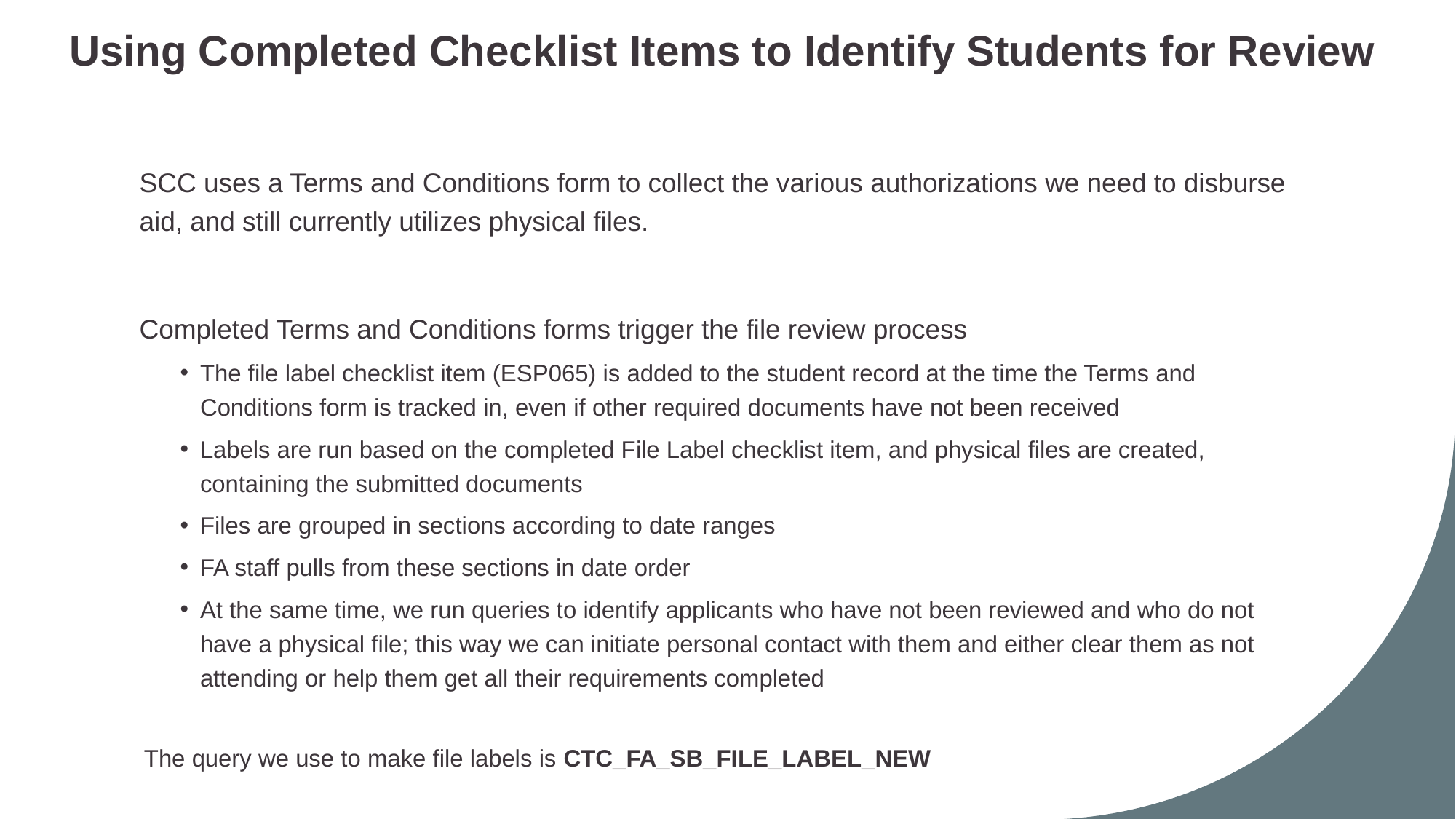

Using Completed Checklist Items to Identify Students for Review
SCC uses a Terms and Conditions form to collect the various authorizations we need to disburse aid, and still currently utilizes physical files.

Completed Terms and Conditions forms trigger the file review process
The file label checklist item (ESP065) is added to the student record at the time the Terms and Conditions form is tracked in, even if other required documents have not been received
Labels are run based on the completed File Label checklist item, and physical files are created, containing the submitted documents
Files are grouped in sections according to date ranges
FA staff pulls from these sections in date order
At the same time, we run queries to identify applicants who have not been reviewed and who do not have a physical file; this way we can initiate personal contact with them and either clear them as not attending or help them get all their requirements completed

The query we use to make file labels is CTC_FA_SB_FILE_LABEL_NEW